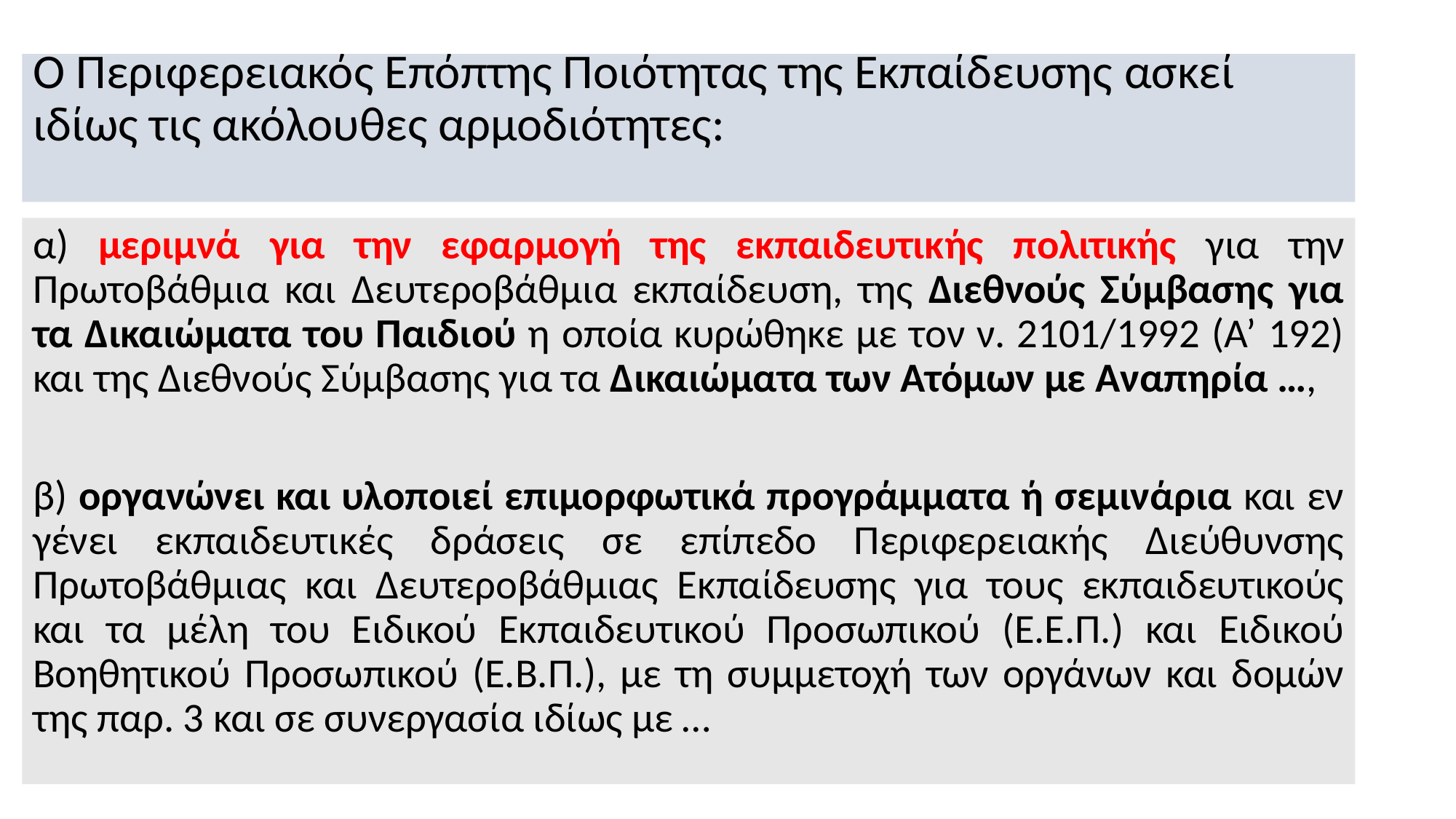

# Ο Περιφερειακός Επόπτης Ποιότητας της Εκπαίδευσης ασκεί ιδίως τις ακόλουθες αρμοδιότητες:
α) μεριμνά για την εφαρμογή της εκπαιδευτικής πολιτικής για την Πρωτοβάθμια και Δευτεροβάθμια εκπαίδευση, της Διεθνούς Σύμβασης για τα Δικαιώματα του Παιδιού η οποία κυρώθηκε με τον ν. 2101/1992 (Α’ 192) και της Διεθνούς Σύμβασης για τα Δικαιώματα των Ατόμων με Αναπηρία …,

β) οργανώνει και υλοποιεί επιμορφωτικά προγράμματα ή σεμινάρια και εν γένει εκπαιδευτικές δράσεις σε επίπεδο Περιφερειακής Διεύθυνσης Πρωτοβάθμιας και Δευτεροβάθμιας Εκπαίδευσης για τους εκπαιδευτικούς και τα μέλη του Ειδικού Εκπαιδευτικού Προσωπικού (Ε.Ε.Π.) και Ειδικού Βοηθητικού Προσωπικού (Ε.Β.Π.), με τη συμμετοχή των οργάνων και δομών της παρ. 3 και σε συνεργασία ιδίως με …